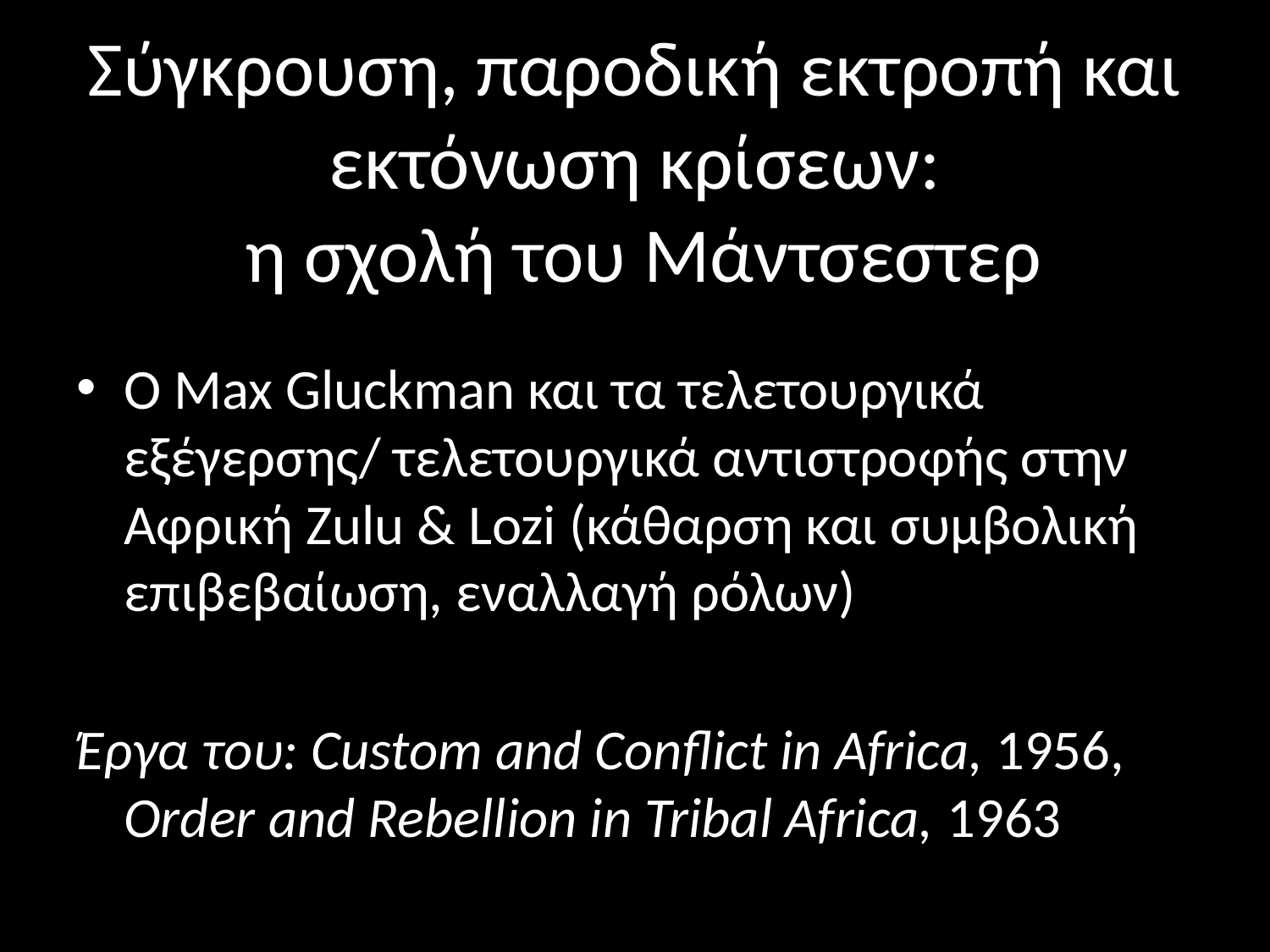

# Σύγκρουση, παροδική εκτροπή και εκτόνωση κρίσεων: η σχολή του Μάντσεστερ
Ο Max Gluckman και τα τελετουργικά εξέγερσης/ τελετουργικά αντιστροφής στην Αφρική Zulu & Lozi (κάθαρση και συμβολική επιβεβαίωση, εναλλαγή ρόλων)

Έργα του: Custom and Conflict in Africa, 1956, Order and Rebellion in Tribal Africa, 1963